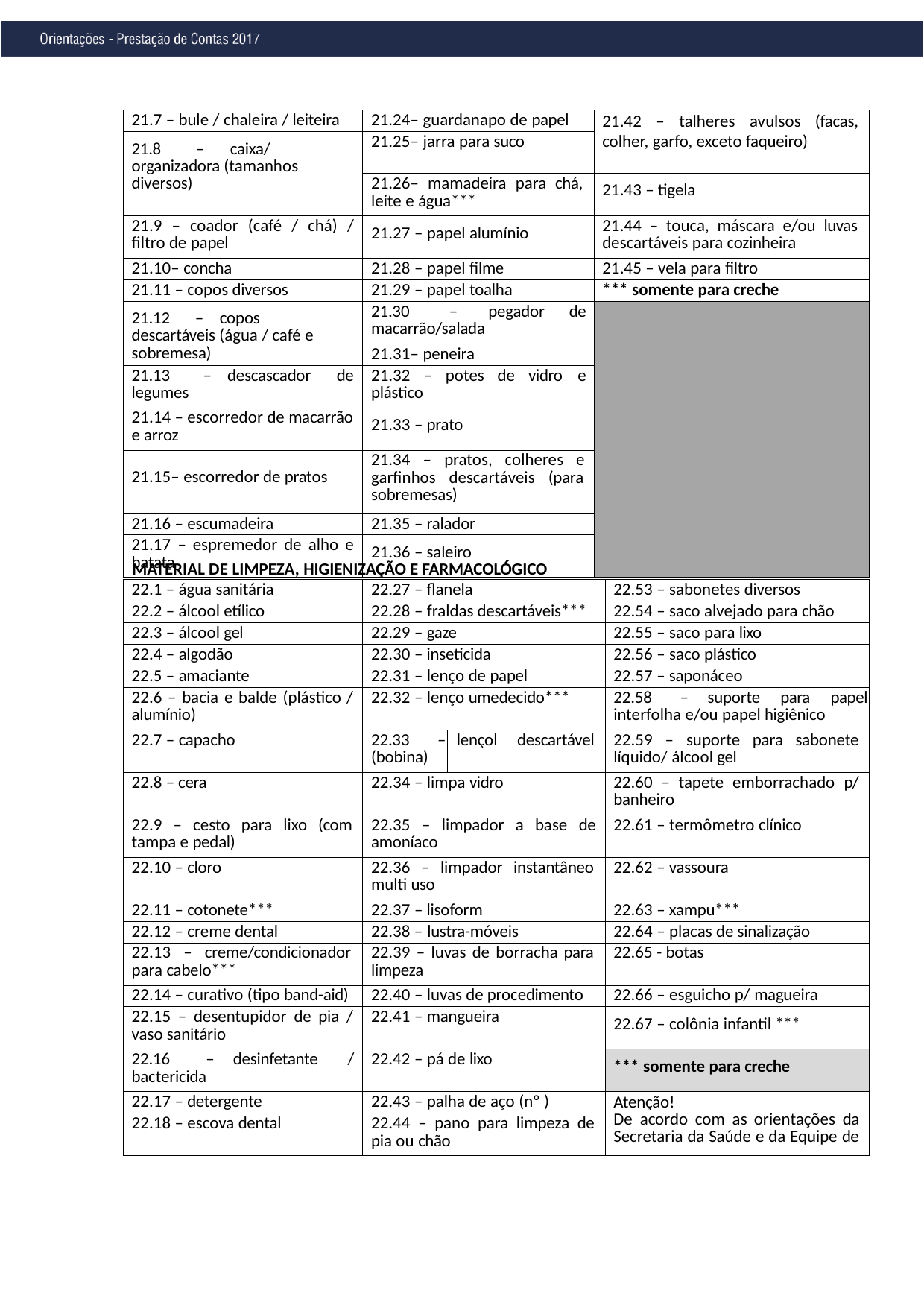

| 21.7 – bule / chaleira / leiteira |  |  | 21.24– guardanapo de papel |  | 21.42 – talheres avulsos (facas, colher, garfo, exceto faqueiro) |
| --- | --- | --- | --- | --- | --- |
| 21.8 – caixa/organizadora (tamanhos diversos) |  |  | 21.25– jarra para suco |  |  |
|  |  |  | 21.26– mamadeira para chá, leite e água\*\*\* |  | 21.43 – tigela |
| 21.9 – coador (café / chá) / filtro de papel |  |  | 21.27 – papel alumínio |  | 21.44 – touca, máscara e/ou luvas descartáveis para cozinheira |
| 21.10– concha |  |  | 21.28 – papel filme |  | 21.45 – vela para filtro |
| 21.11 – copos diversos |  |  | 21.29 – papel toalha |  | \*\*\* somente para creche |
| 21.12 – copos descartáveis (água / café e sobremesa) |  |  | 21.30 – pegador macarrão/salada | de |  |
|  |  |  | 21.31– peneira |  |  |
| 21.13 – legumes | descascador | de | 21.32 – potes de vidro plástico | e |  |
| 21.14 – escorredor de macarrão e arroz |  |  | 21.33 – prato |  |  |
| 21.15– escorredor de pratos |  |  | 21.34 – pratos, colheres e garfinhos descartáveis (para sobremesas) |  |  |
| 21.16 – escumadeira |  |  | 21.35 – ralador |  |  |
| 21.17 – espremedor de alho e batata |  |  | 21.36 – saleiro |  |  |

MATERIAL DE LIMPEZA, HIGIENIZAÇÃO E FARMACOLÓGICO
| 22.1 – água sanitária |  |  | 22.27 – flanela |  |  | 22.53 – sabonetes diversos |
| --- | --- | --- | --- | --- | --- | --- |
| 22.2 – álcool etílico |  |  | 22.28 – fraldas descartáveis\*\*\* |  |  | 22.54 – saco alvejado para chão |
| 22.3 – álcool gel |  |  | 22.29 – gaze |  |  | 22.55 – saco para lixo |
| 22.4 – algodão |  |  | 22.30 – inseticida |  |  | 22.56 – saco plástico |
| 22.5 – amaciante |  |  | 22.31 – lenço de papel |  |  | 22.57 – saponáceo |
| 22.6 – bacia e balde (plástico / alumínio) |  |  | 22.32 – lenço umedecido\*\*\* |  |  | 22.58 – suporte para papel interfolha e/ou papel higiênico |
| 22.7 – capacho |  |  | 22.33 – (bobina) | lençol | descartável | 22.59 – suporte para sabonete líquido/ álcool gel |
| 22.8 – cera |  |  | 22.34 – limpa vidro |  |  | 22.60 – tapete emborrachado p/ banheiro |
| 22.9 – cesto para lixo (com tampa e pedal) |  |  | 22.35 – limpador a base de amoníaco |  |  | 22.61 – termômetro clínico |
| 22.10 – cloro |  |  | 22.36 – limpador instantâneo multi uso |  |  | 22.62 – vassoura |
| 22.11 – cotonete\*\*\* |  |  | 22.37 – lisoform |  |  | 22.63 – xampu\*\*\* |
| 22.12 – creme dental |  |  | 22.38 – lustra-móveis |  |  | 22.64 – placas de sinalização |
| 22.13 – creme/condicionador para cabelo\*\*\* |  |  | 22.39 – luvas de borracha para limpeza |  |  | 22.65 - botas |
| 22.14 – curativo (tipo band-aid) |  |  | 22.40 – luvas de procedimento |  |  | 22.66 – esguicho p/ magueira |
| 22.15 – desentupidor de pia / vaso sanitário |  |  | 22.41 – mangueira |  |  | 22.67 – colônia infantil \*\*\* |
| 22.16 – bactericida | desinfetante | / | 22.42 – pá de lixo |  |  | \*\*\* somente para creche |
| 22.17 – detergente |  |  | 22.43 – palha de aço (nº ) |  |  | Atenção! De acordo com as orientações da Secretaria da Saúde e da Equipe de |
| 22.18 – escova dental |  |  | 22.44 – pano para limpeza de pia ou chão |  |  |  |